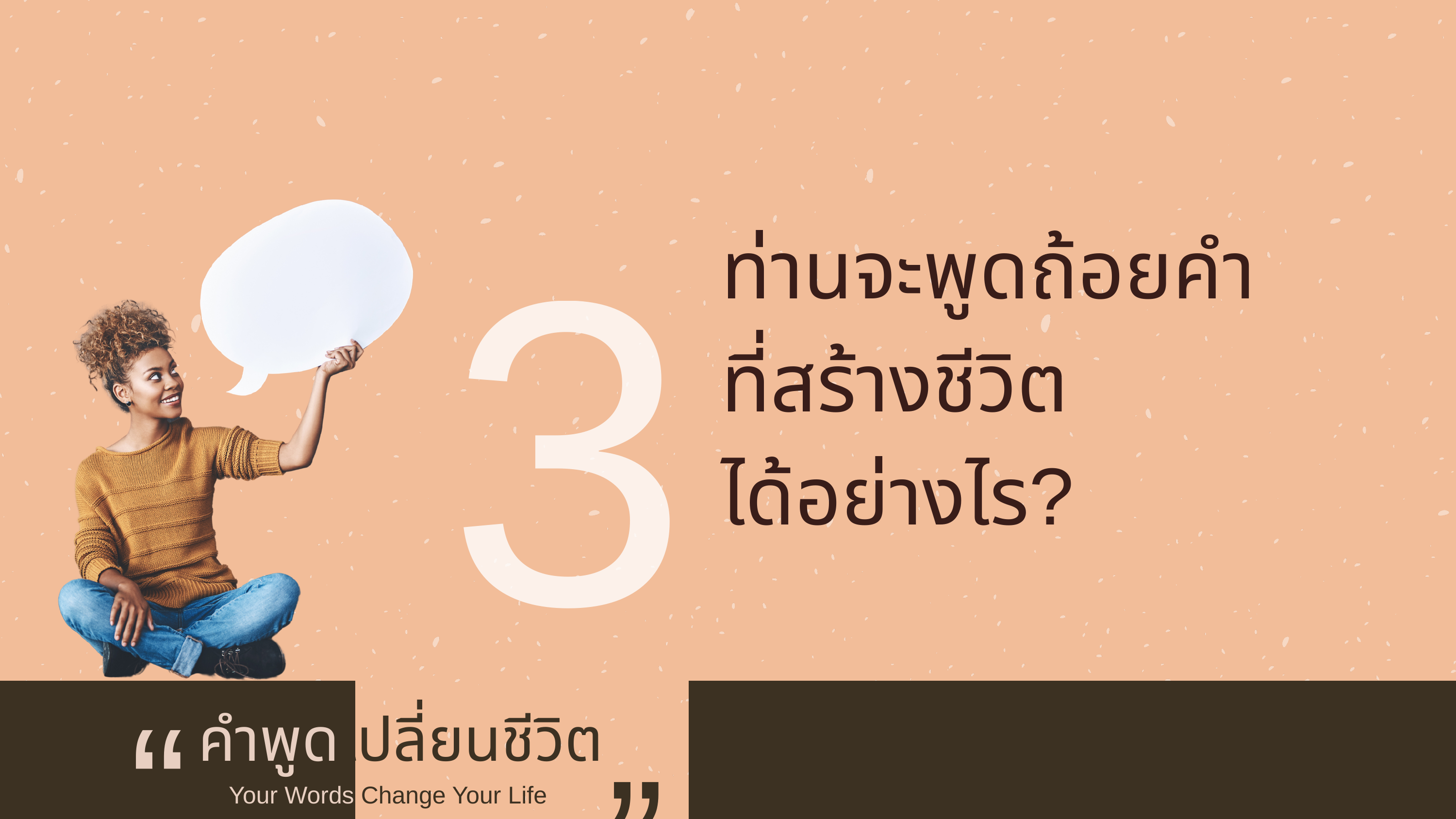

3

ท่านจะพูดถ้อยคำ
ที่สร้างชีวิต
ได้อย่างไร?
“

คำพูดเปลี่ยนชีวิต
”
Your Words Change Your Life